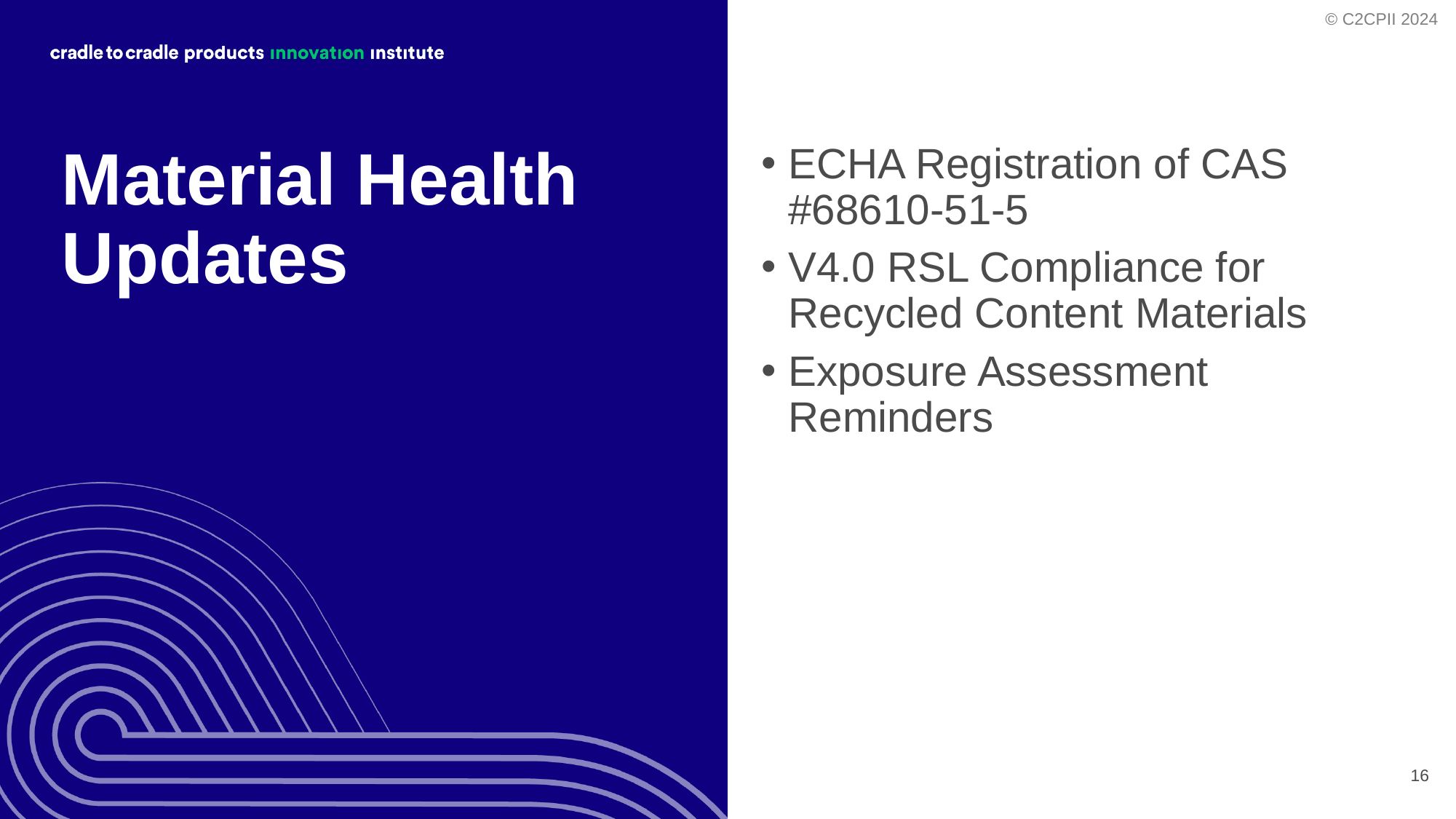

# Material Health Updates
ECHA Registration of CAS #68610-51-5
V4.0 RSL Compliance for Recycled Content Materials
Exposure Assessment Reminders

16